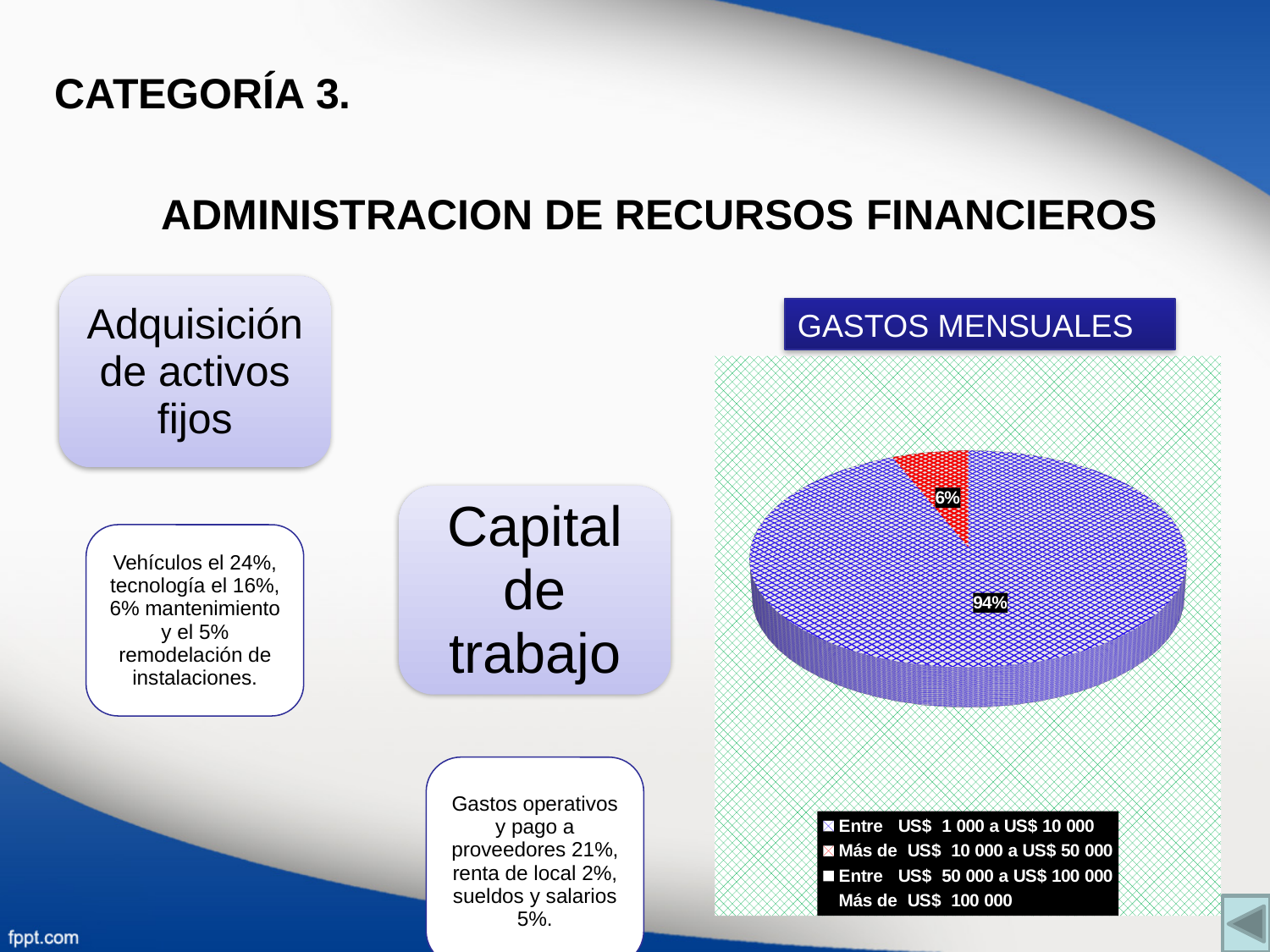

CATEGORÍA 3.

         ADMINISTRACION DE RECURSOS FINANCIEROS
Adquisición de activos fijos
Vehículos el 24%, tecnología el 16%, 6% mantenimiento y el 5% remodelación de instalaciones.
GASTOS MENSUALES

[unsupported chart]

Gastos operativos y pago a proveedores 21%, renta de local 2%, sueldos y salarios 5%.
Capital de trabajo